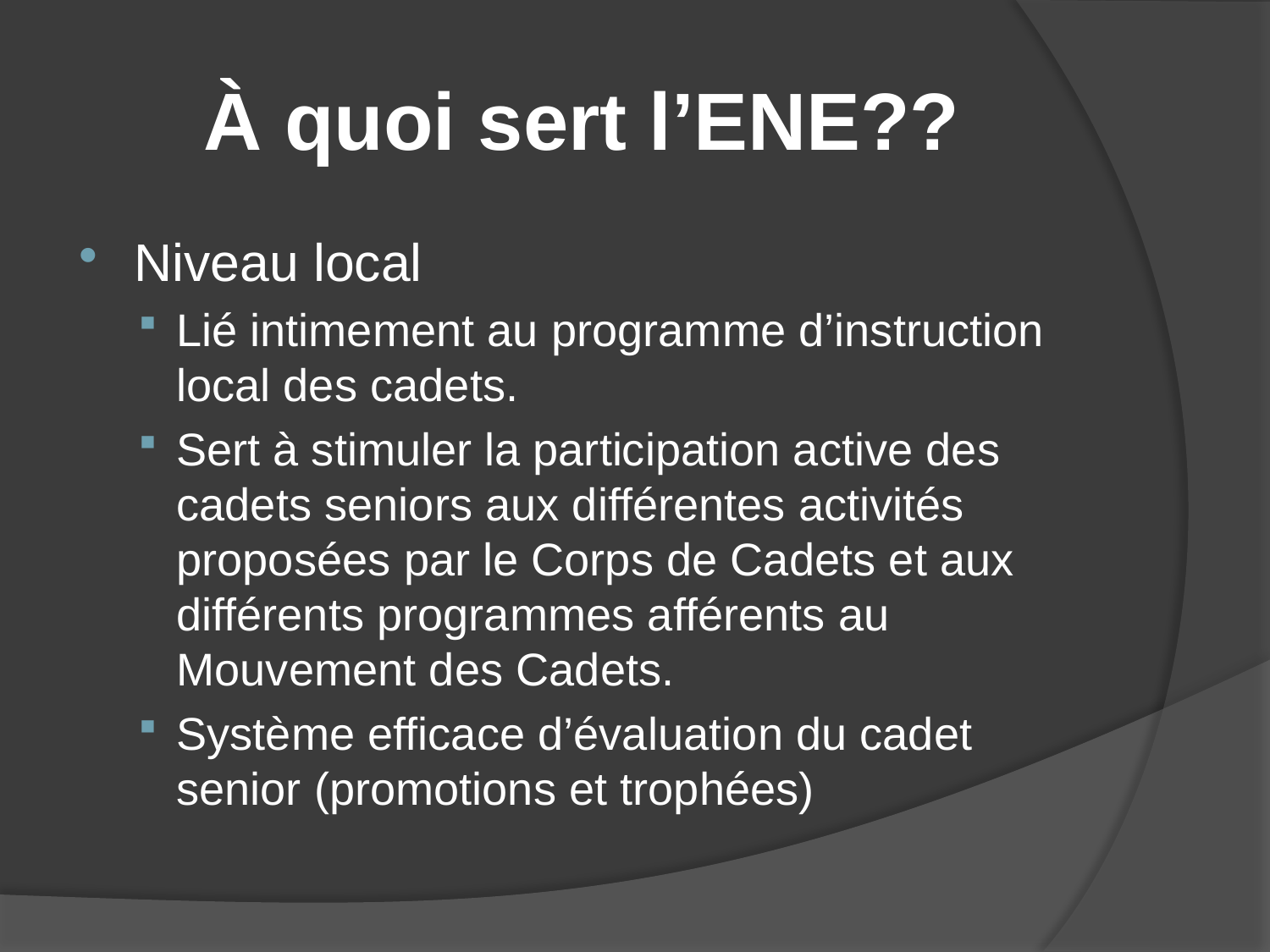

# À quoi sert l’ENE??
Niveau local
Lié intimement au programme d’instruction local des cadets.
Sert à stimuler la participation active des cadets seniors aux différentes activités proposées par le Corps de Cadets et aux différents programmes afférents au Mouvement des Cadets.
Système efficace d’évaluation du cadet senior (promotions et trophées)